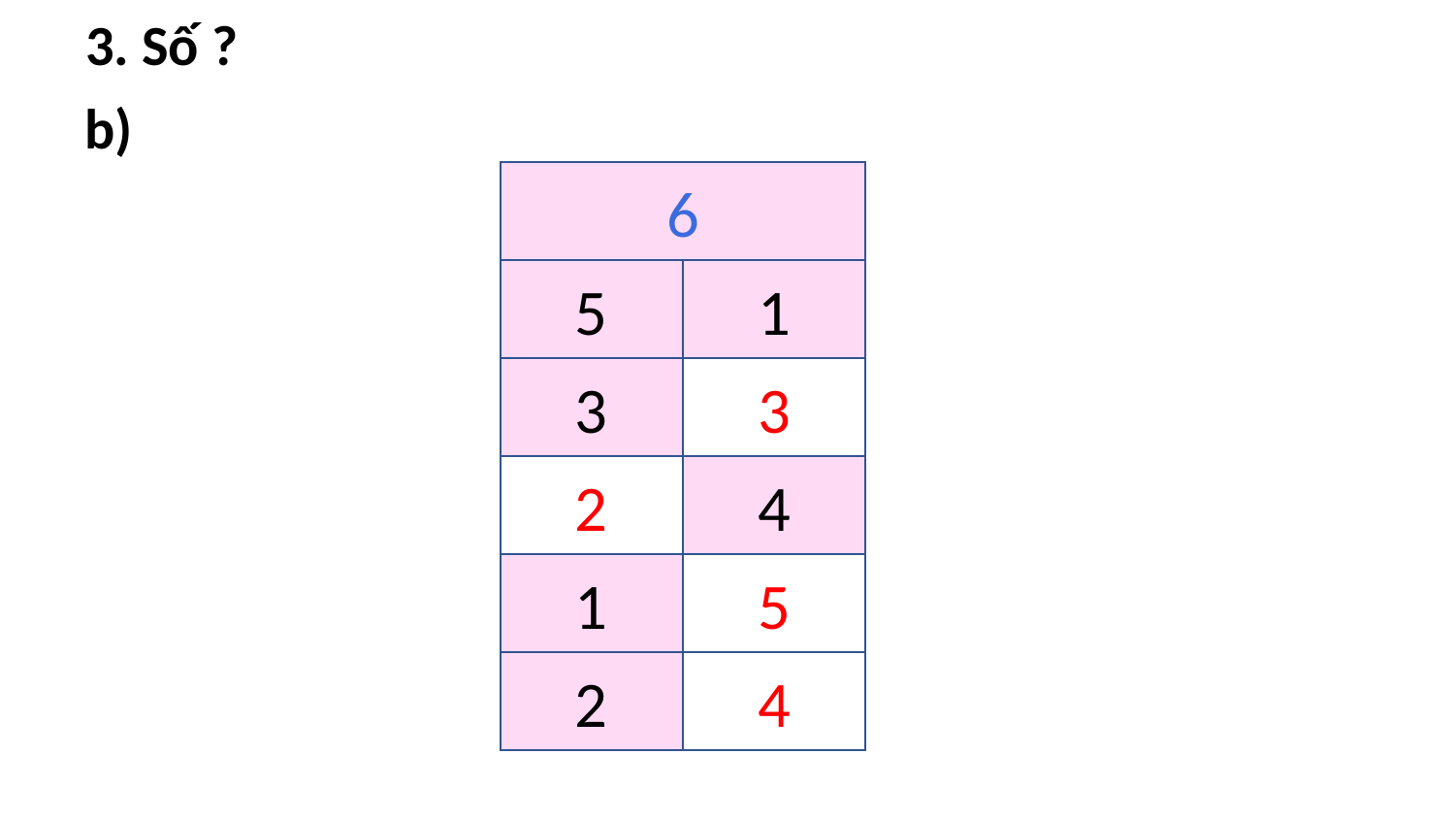

3. Số ?
b)
6
5
1
3
3
2
4
1
5
2
4